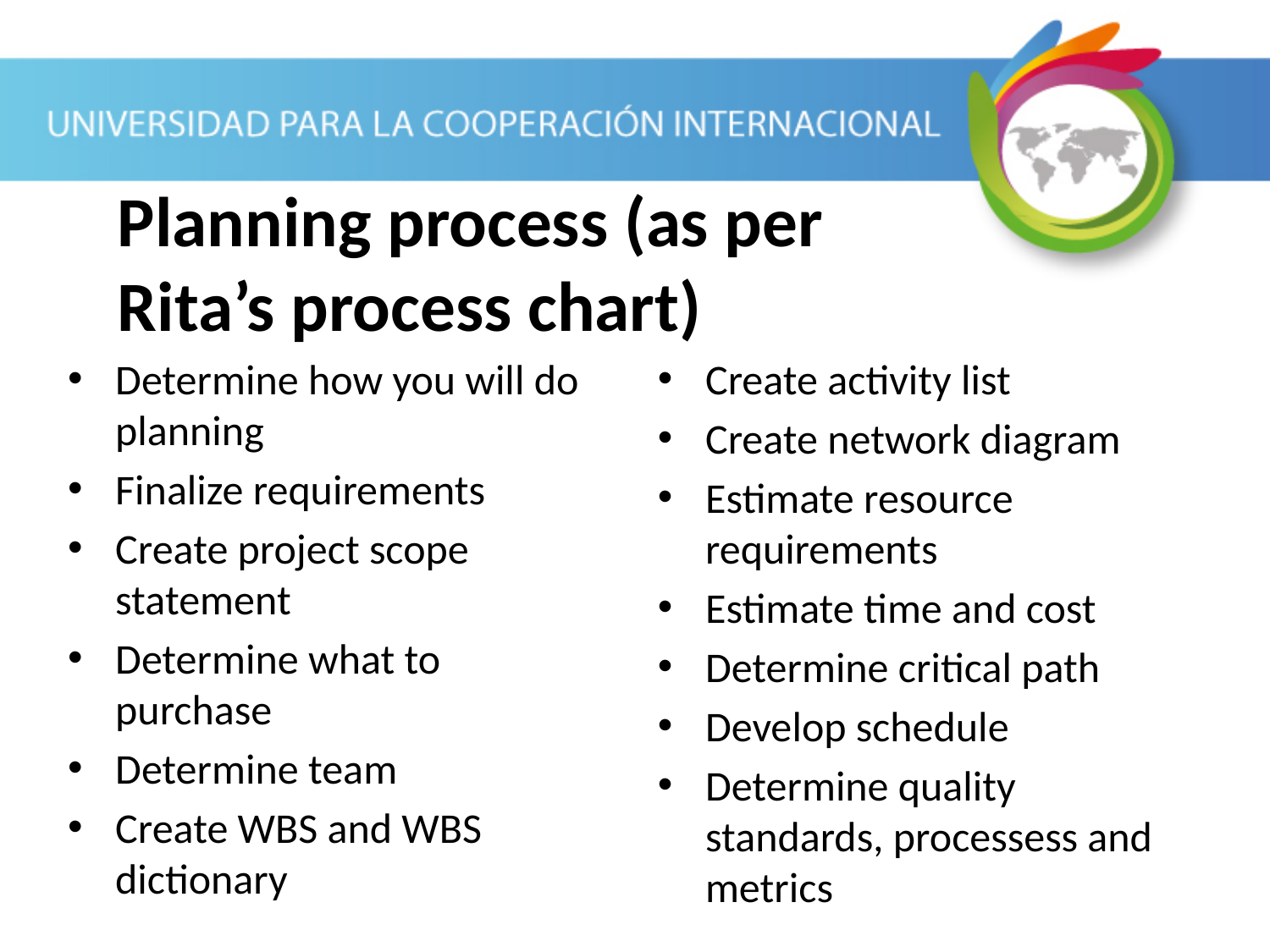

# Planning process (as per Rita’s process chart)
Determine how you will do planning
Finalize requirements
Create project scope statement
Determine what to purchase
Determine team
Create WBS and WBS dictionary

Create activity list
Create network diagram
Estimate resource requirements
Estimate time and cost
Determine critical path
Develop schedule
Determine quality standards, processess and metrics